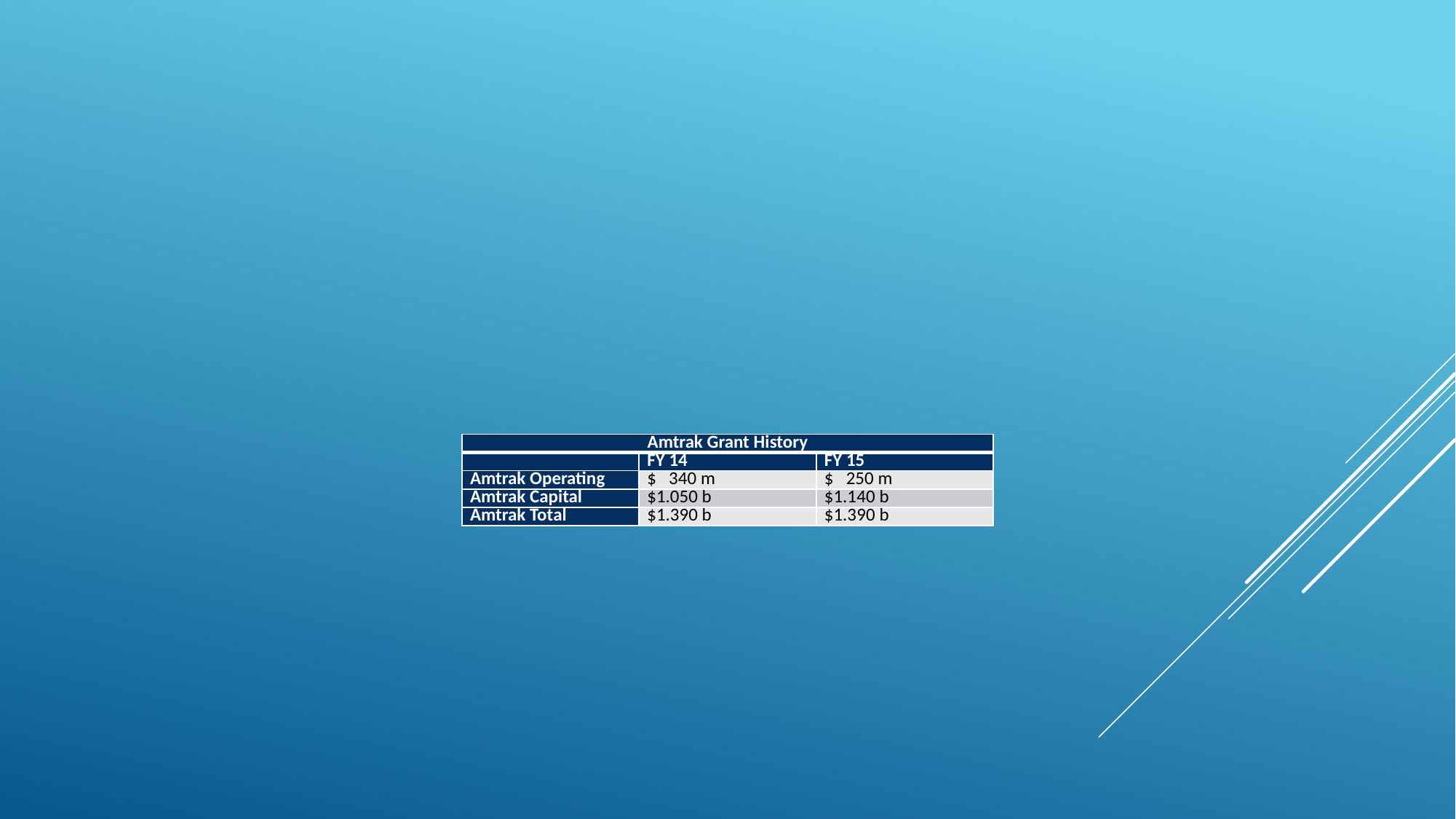

| Amtrak Grant History |  |  |
| --- | --- | --- |
|  | FY 14 | FY 15 |
| Amtrak Operating | $ 340 m | $ 250 m |
| Amtrak Capital | $1.050 b | $1.140 b |
| Amtrak Total | $1.390 b | $1.390 b |